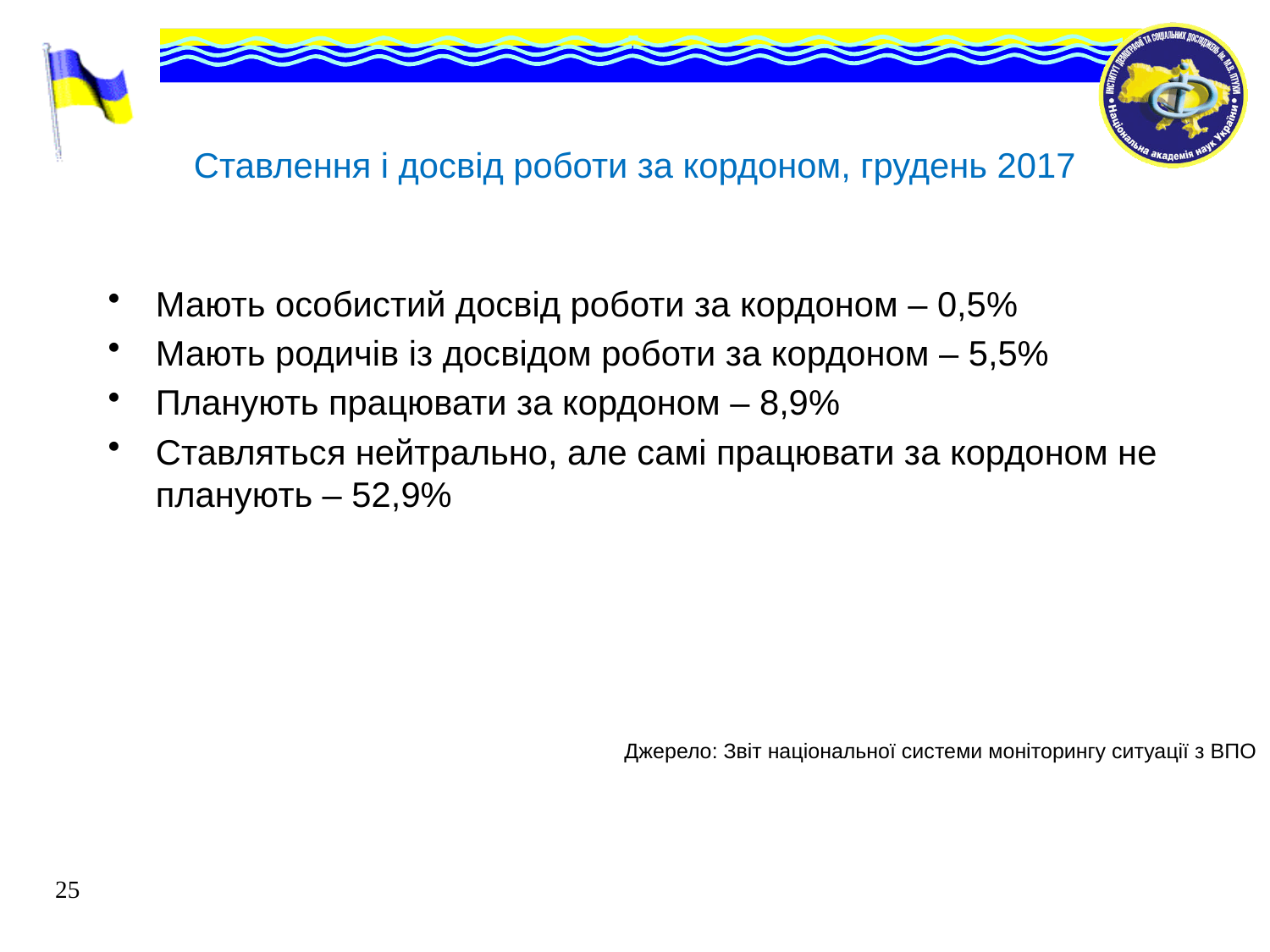

# Ставлення і досвід роботи за кордоном, грудень 2017
Мають особистий досвід роботи за кордоном – 0,5%
Мають родичів із досвідом роботи за кордоном – 5,5%
Планують працювати за кордоном – 8,9%
Ставляться нейтрально, але самі працювати за кордоном не планують – 52,9%

Джерело: Звіт національної системи моніторингу ситуації з ВПО
25